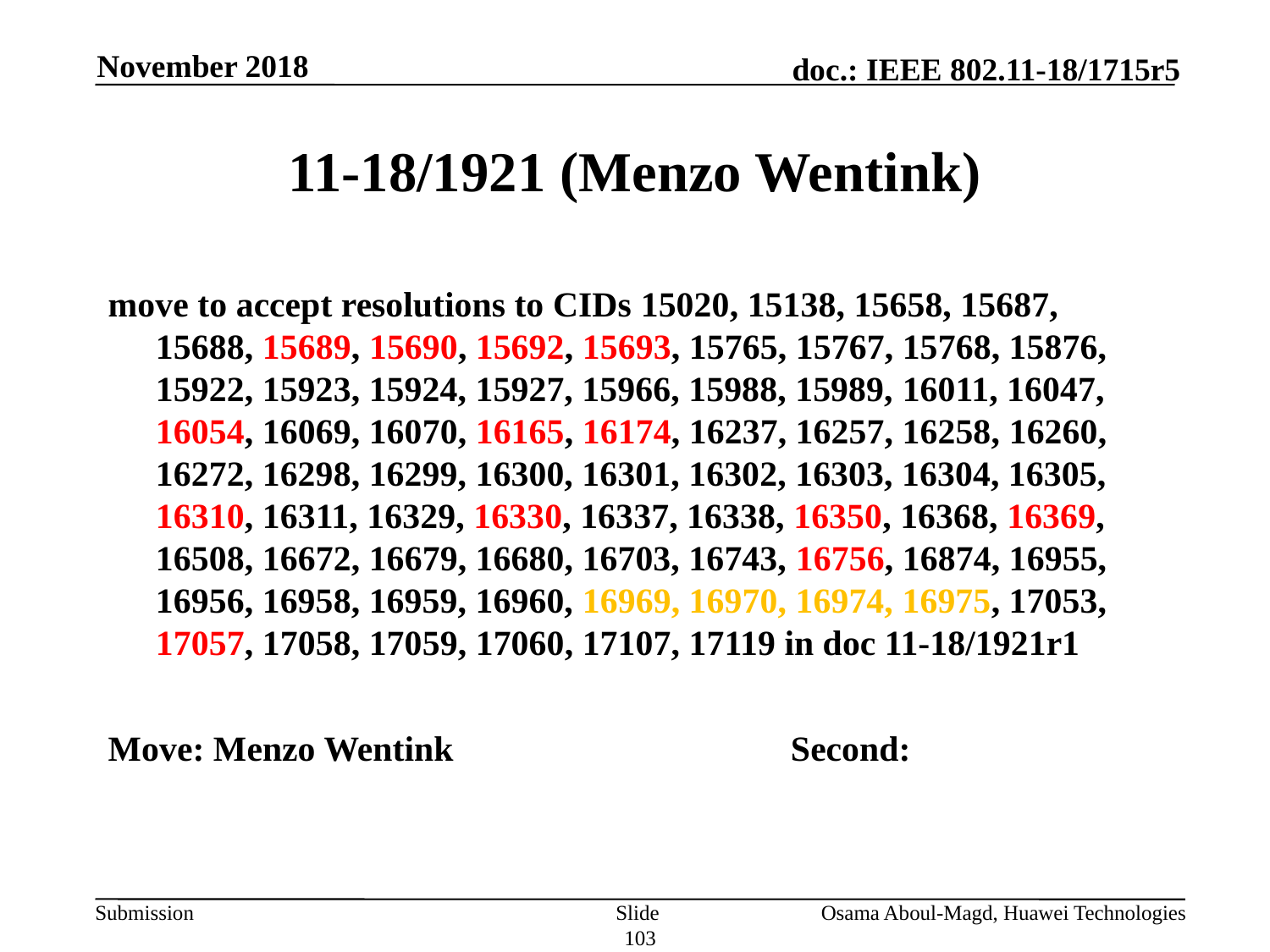

November 2018
# 11-18/1921 (Menzo Wentink)
move to accept resolutions to CIDs 15020, 15138, 15658, 15687, 15688, 15689, 15690, 15692, 15693, 15765, 15767, 15768, 15876, 15922, 15923, 15924, 15927, 15966, 15988, 15989, 16011, 16047, 16054, 16069, 16070, 16165, 16174, 16237, 16257, 16258, 16260, 16272, 16298, 16299, 16300, 16301, 16302, 16303, 16304, 16305, 16310, 16311, 16329, 16330, 16337, 16338, 16350, 16368, 16369, 16508, 16672, 16679, 16680, 16703, 16743, 16756, 16874, 16955, 16956, 16958, 16959, 16960, 16969, 16970, 16974, 16975, 17053, 17057, 17058, 17059, 17060, 17107, 17119 in doc 11-18/1921r1

Move: Menzo Wentink			Second:

Slide 103
Osama Aboul-Magd, Huawei Technologies